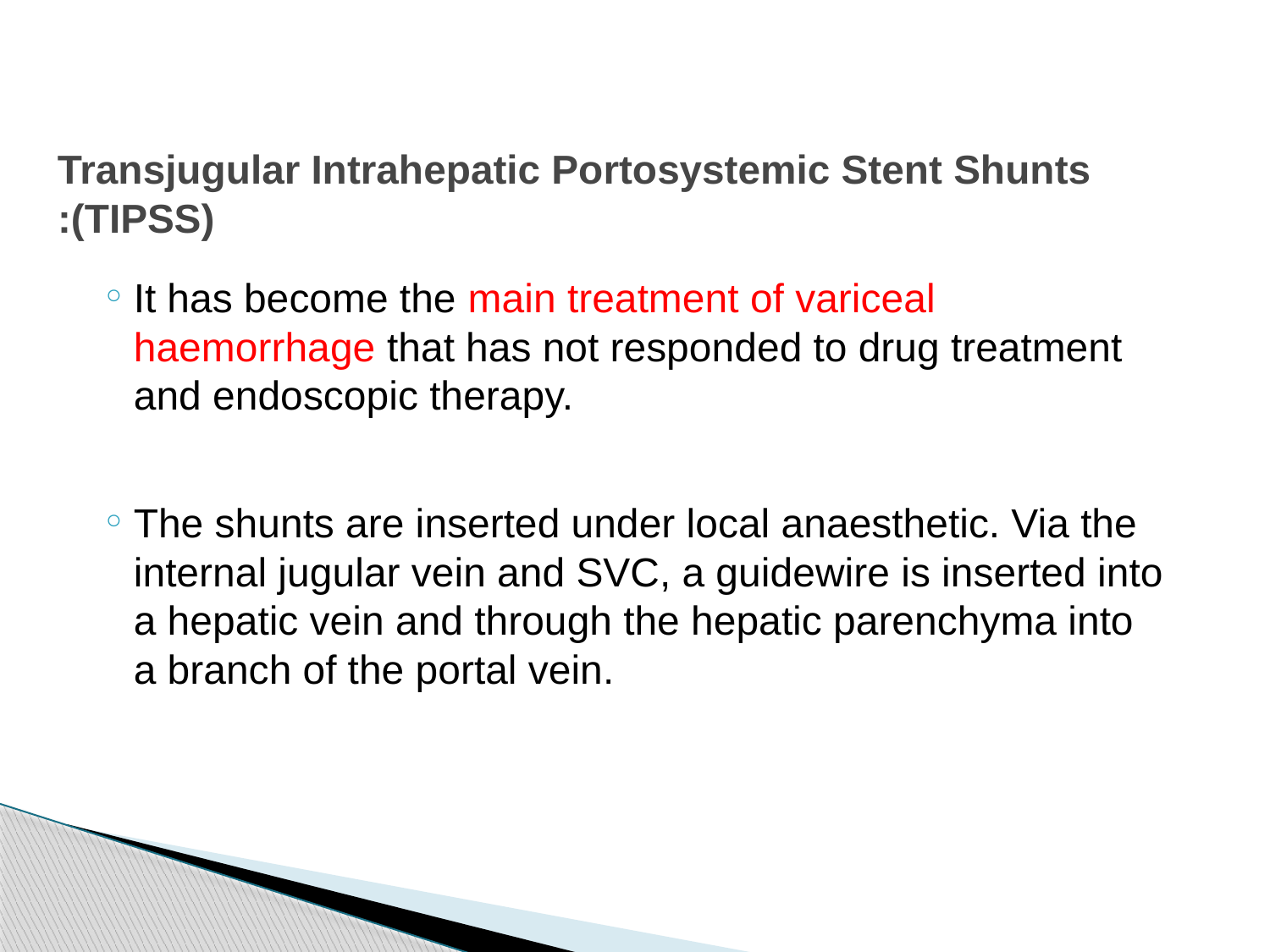

# Transjugular Intrahepatic Portosystemic Stent Shunts (TIPSS):
It has become the main treatment of variceal haemorrhage that has not responded to drug treatment and endoscopic therapy.

The shunts are inserted under local anaesthetic. Via the internal jugular vein and SVC, a guidewire is inserted into a hepatic vein and through the hepatic parenchyma into a branch of the portal vein.